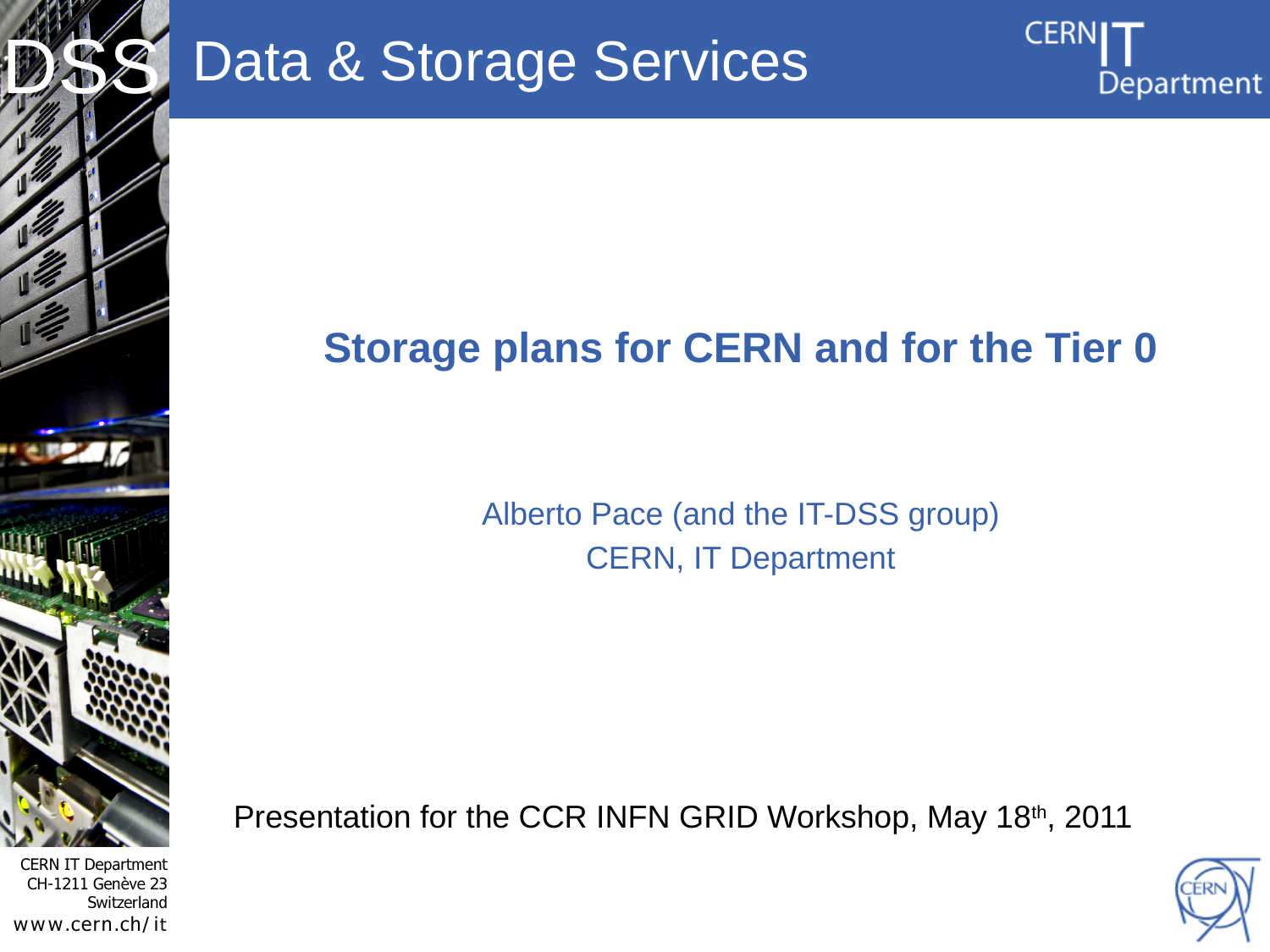

# Storage plans for CERN and for the Tier 0
Alberto Pace (and the IT-DSS group)
CERN, IT Department
Presentation for the CCR INFN GRID Workshop, May 18th, 2011